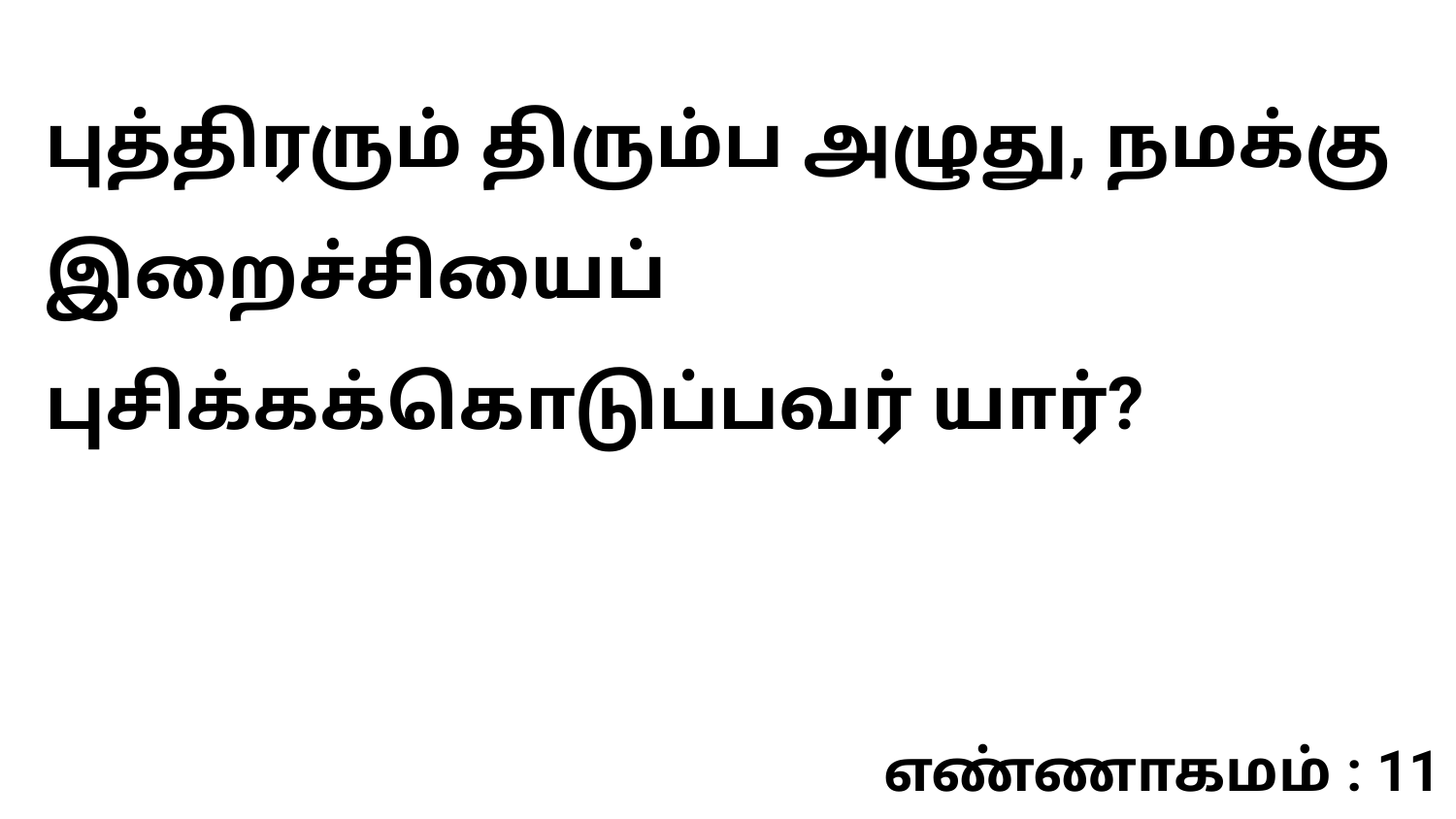

புத்திரரும் திரும்ப அழுது, நமக்கு இறைச்சியைப் புசிக்கக்கொடுப்பவர் யார்?
எண்ணாகமம் : 11